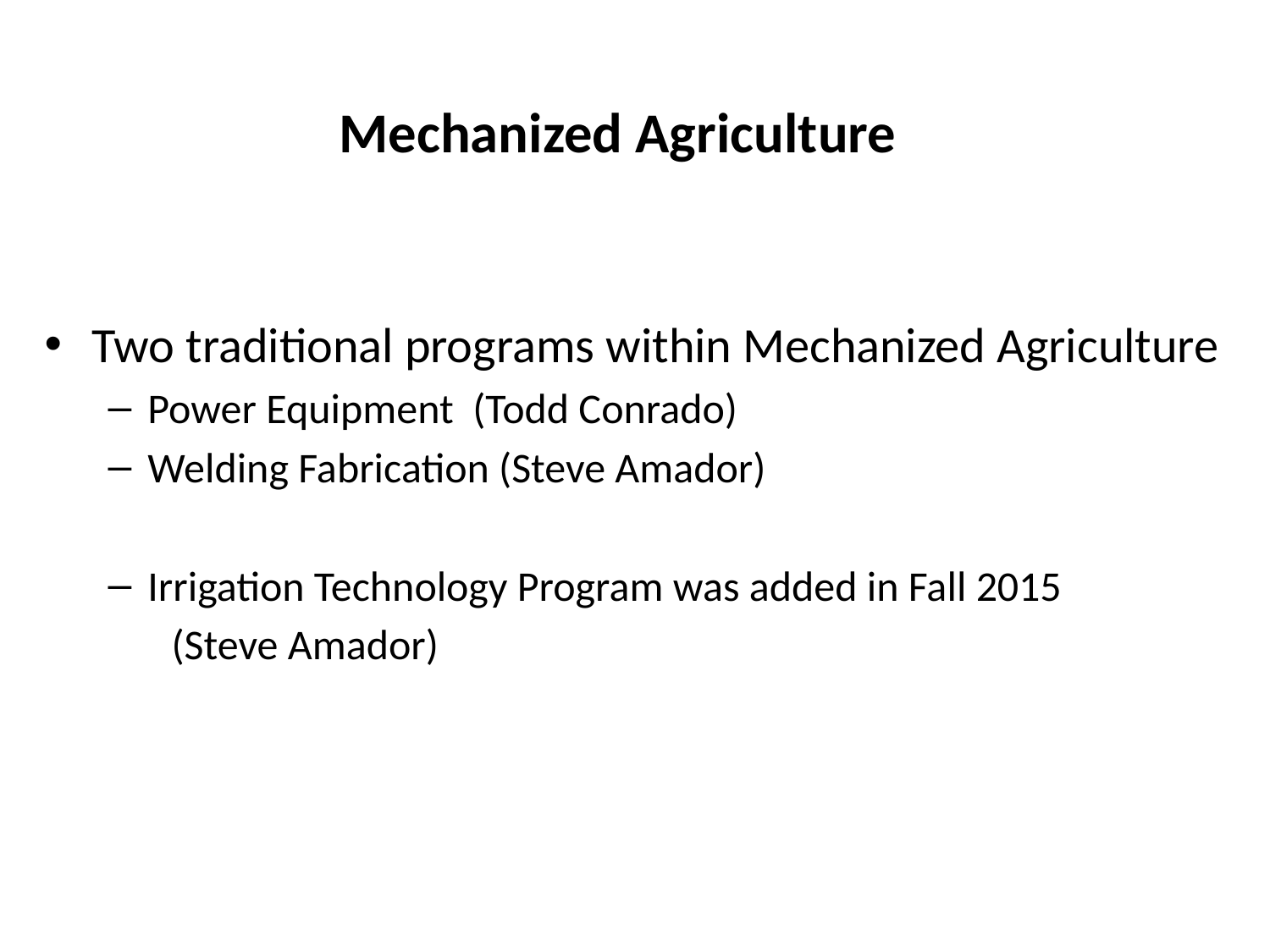

# Mechanized Agriculture
Two traditional programs within Mechanized Agriculture
Power Equipment  (Todd Conrado)
Welding Fabrication (Steve Amador)

Irrigation Technology Program was added in Fall 2015
(Steve Amador)